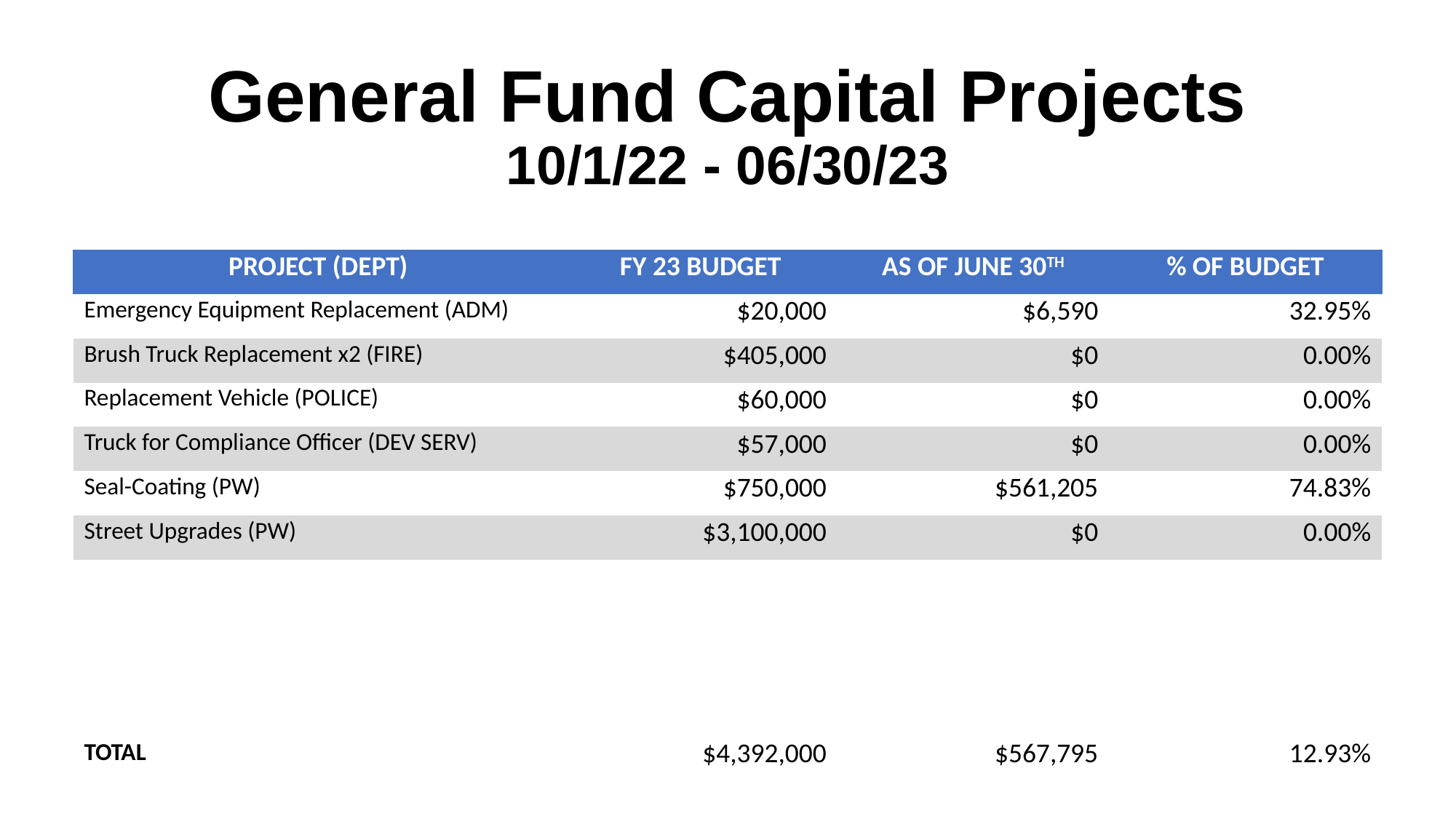

General Fund Capital Projects
10/1/22 - 06/30/23
| PROJECT (DEPT) | FY 23 BUDGET | AS OF JUNE 30TH | % OF BUDGET |
| --- | --- | --- | --- |
| Emergency Equipment Replacement (ADM) | $20,000 | $6,590 | 32.95% |
| Brush Truck Replacement x2 (FIRE) | $405,000 | $0 | 0.00% |
| Replacement Vehicle (POLICE) | $60,000 | $0 | 0.00% |
| Truck for Compliance Officer (DEV SERV) | $57,000 | $0 | 0.00% |
| Seal-Coating (PW) | $750,000 | $561,205 | 74.83% |
| Street Upgrades (PW) | $3,100,000 | $0 | 0.00% |
|  |  |  |  |
|  |  |  |  |
|  |  |  |  |
|  |  |  |  |
| TOTAL | $4,392,000 | $567,795 | 12.93% |